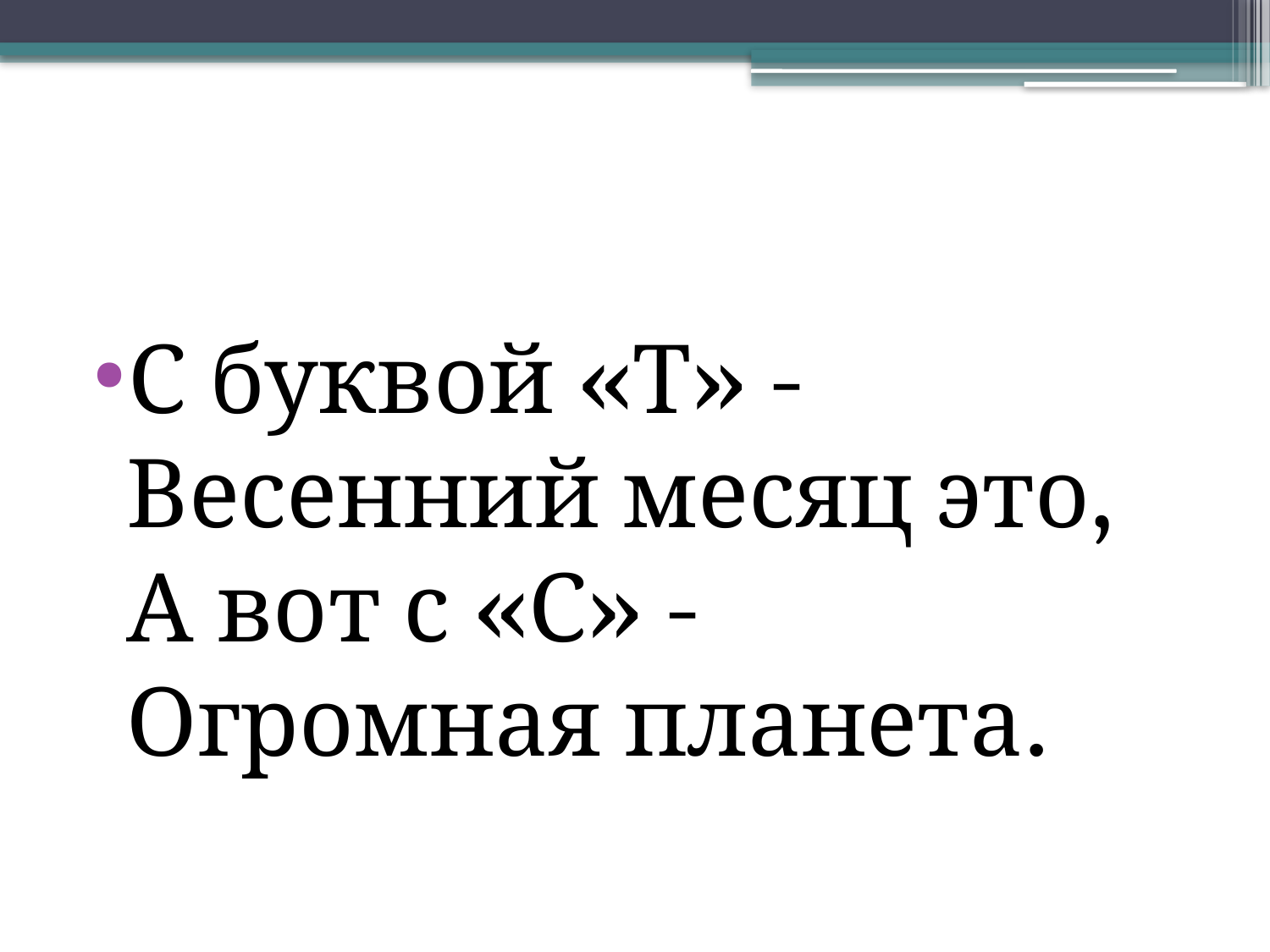

С буквой «Т» -
Весенний месяц это,
А вот с «С» -
Огромная планета.